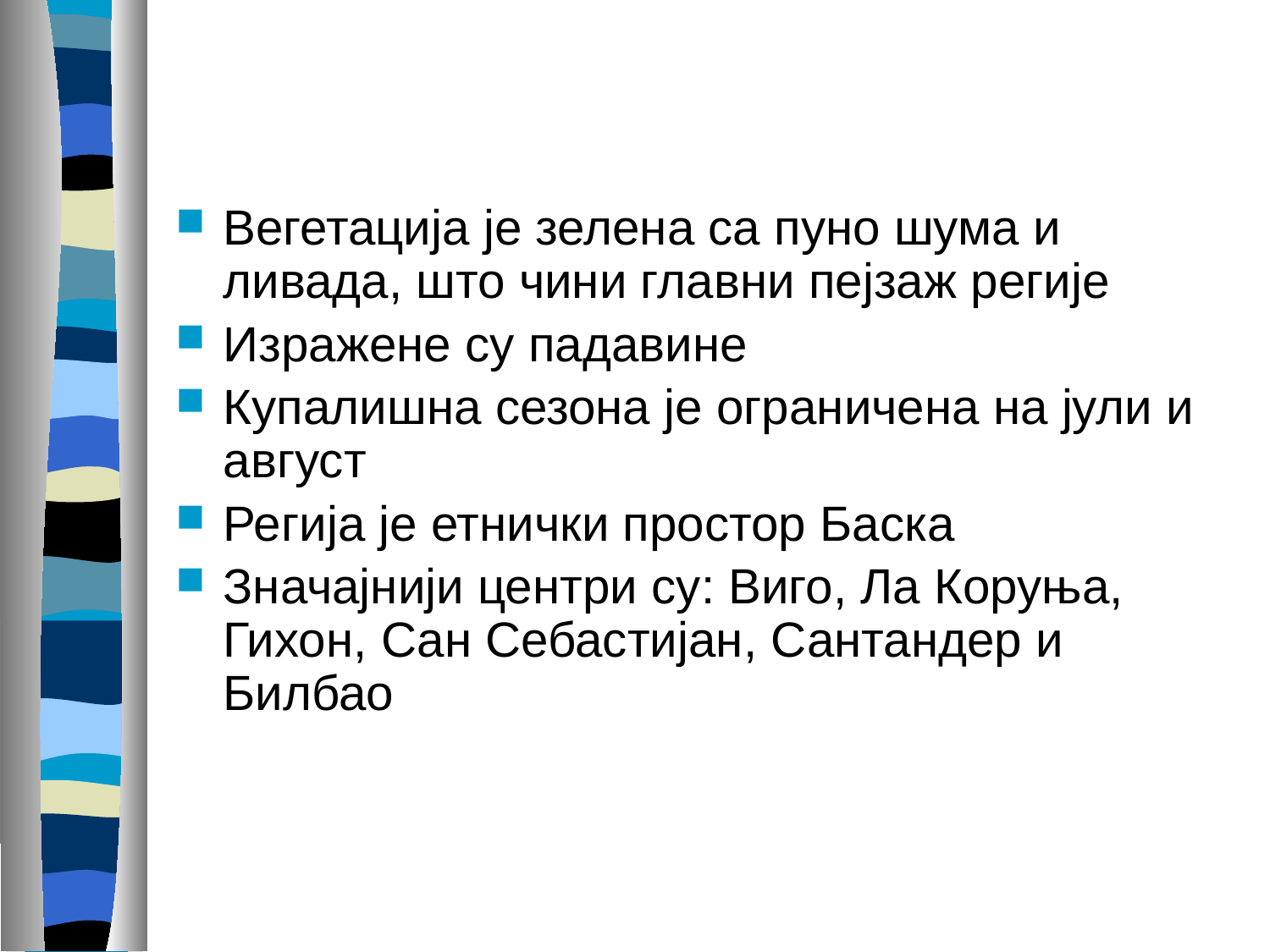

#

Вегетација је зелена са пуно шума и ливада, што чини главни пејзаж регије
Изражене су падавине
Купалишна сезона је ограничена на јули и август
Регија је етнички простор Баска
Значајнији центри су: Виго, Ла Коруња, Гихон, Сан Себастијан, Сантандер и Билбао